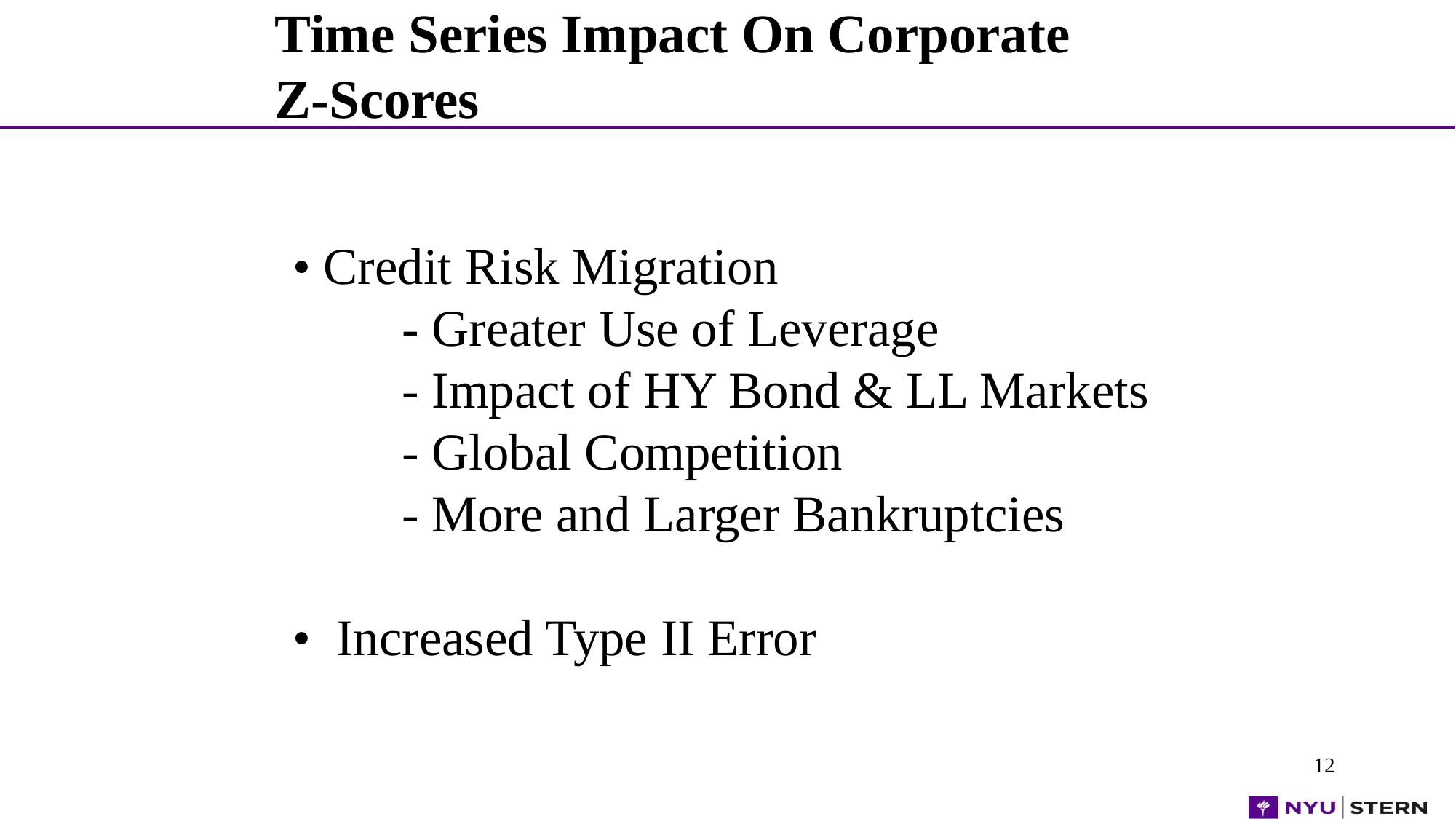

# Time Series Impact On Corporate Z-Scores
• Credit Risk Migration
	- Greater Use of Leverage
	- Impact of HY Bond & LL Markets
	- Global Competition
	- More and Larger Bankruptcies

•  Increased Type II Error
12